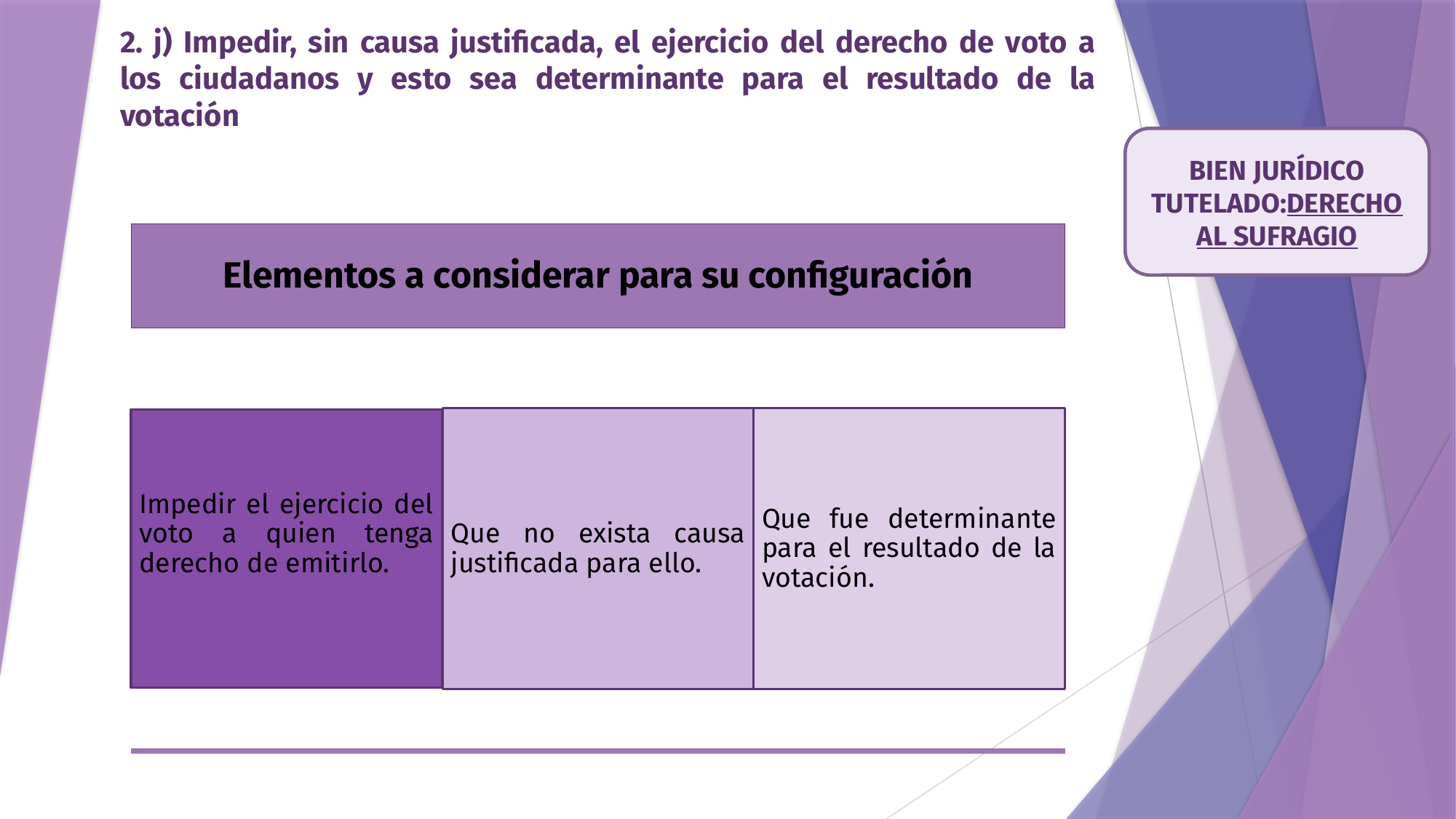

2. j) Impedir, sin causa justificada, el ejercicio del derecho de voto a los ciudadanos y esto sea determinante para el resultado de la votación
BIEN JURÍDICO TUTELADO:DERECHO AL SUFRAGIO
Elementos a considerar para su configuración
Impedir el ejercicio del voto a quien tenga derecho de emitirlo.
Que no exista causa justificada para ello.
Que fue determinante para el resultado de la votación.